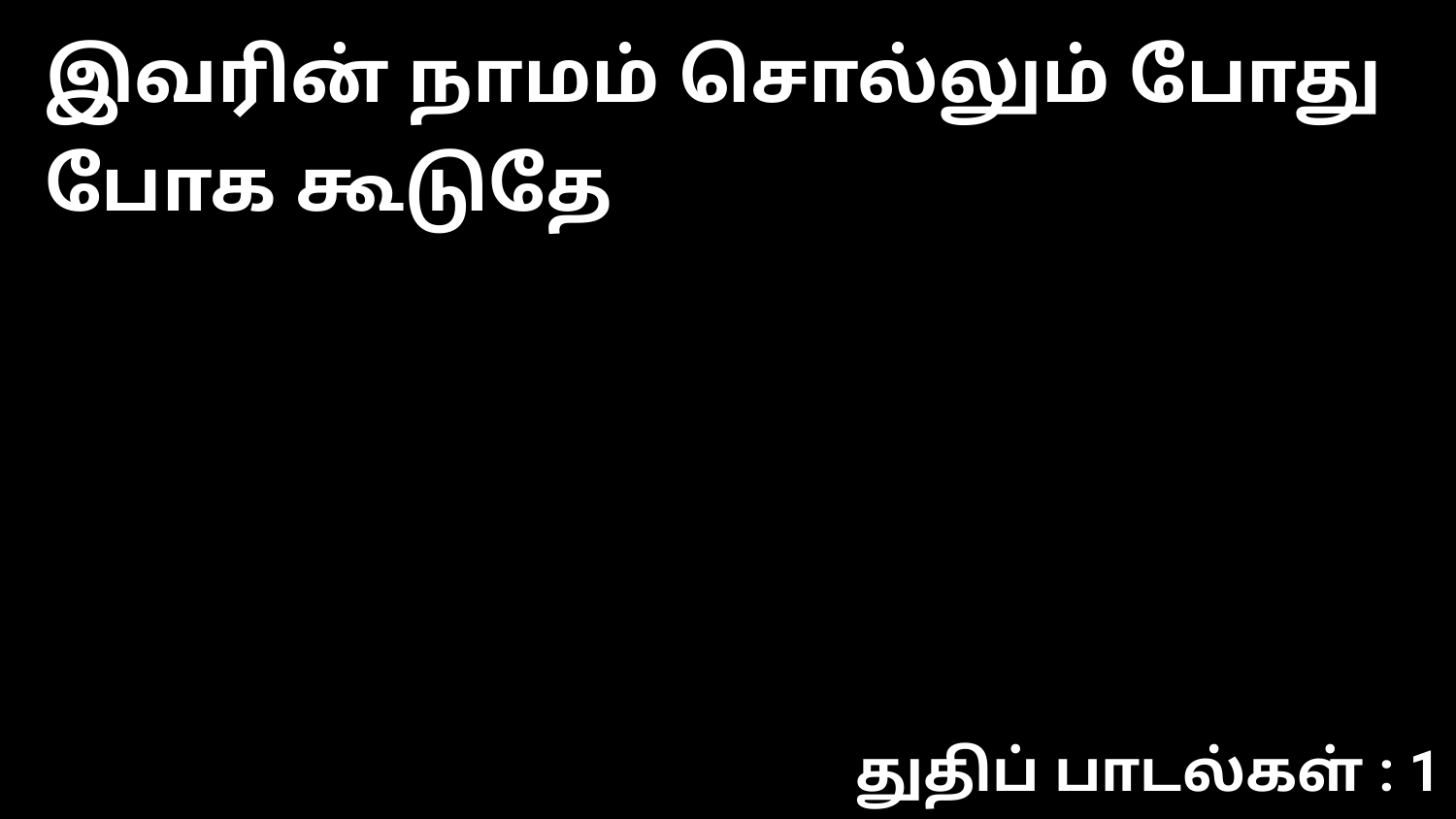

இவரின் நாமம் சொல்லும் போது போக கூடுதே
துதிப் பாடல்கள் : 1